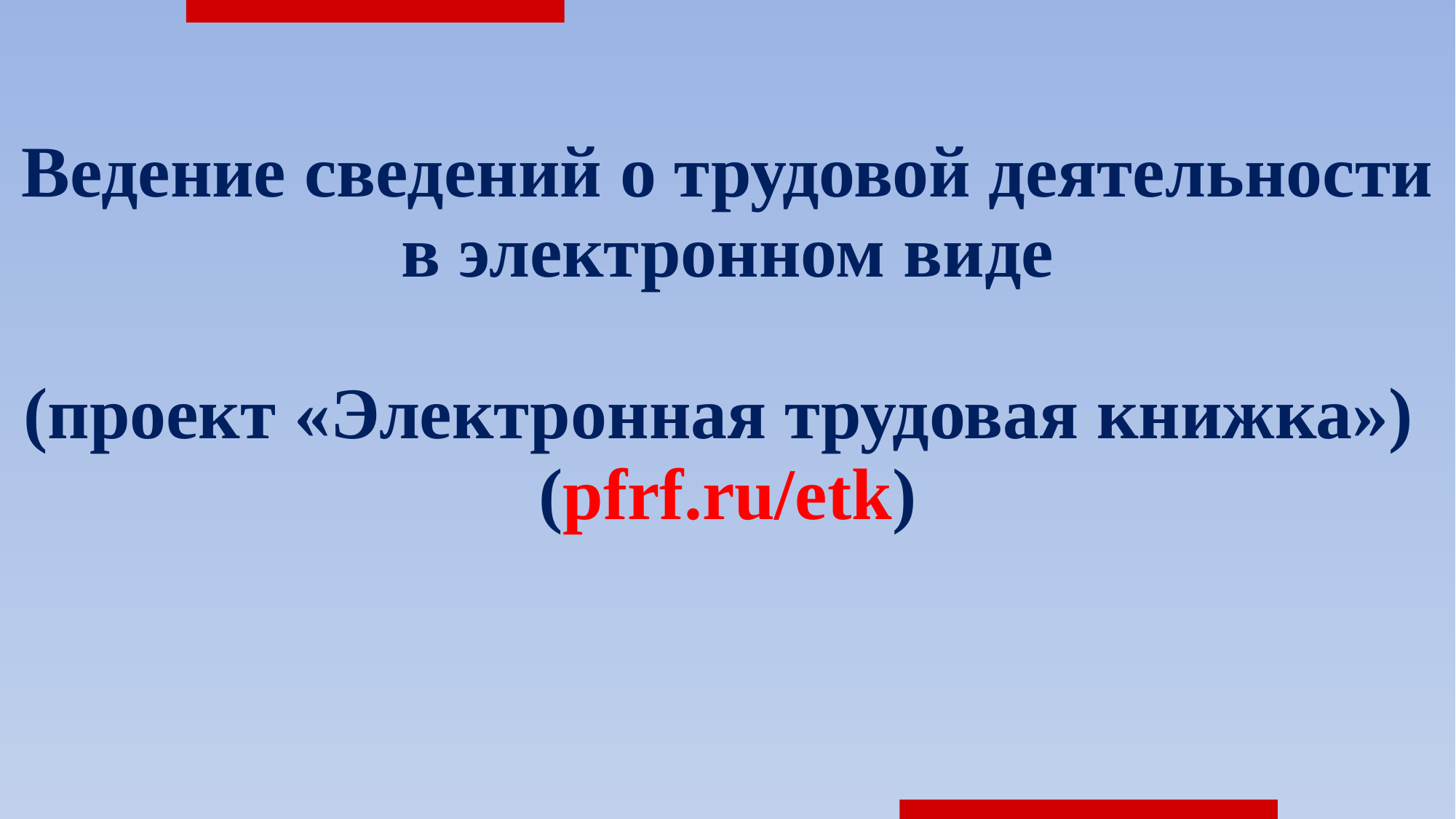

| Ведение сведений о трудовой деятельности в электронном виде (проект «Электронная трудовая книжка») (pfrf.ru/etk) |
| --- |